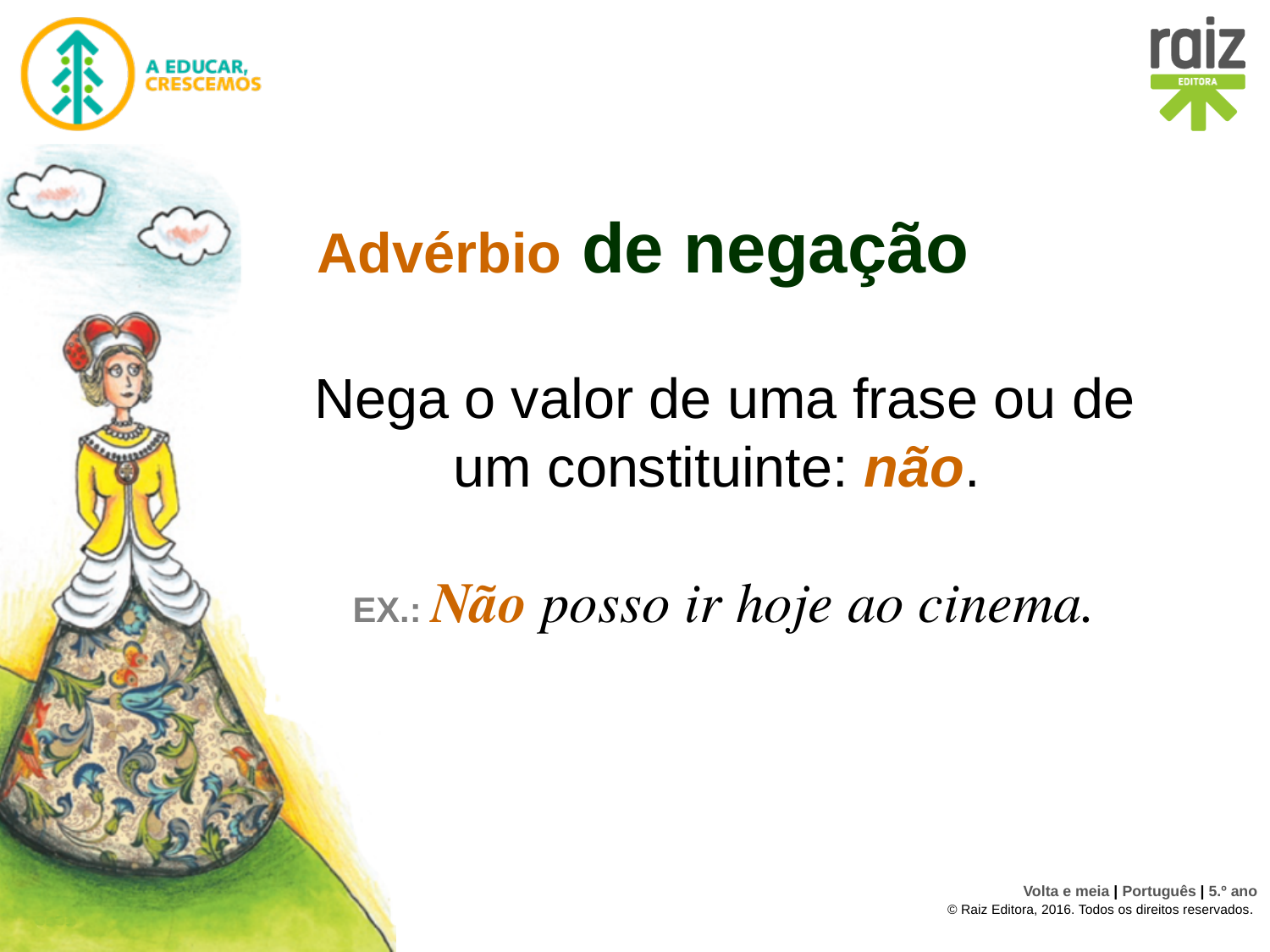

Advérbio de negação
# Nega o valor de uma frase ou de um constituinte: não. Ex.: Não posso ir hoje ao cinema.